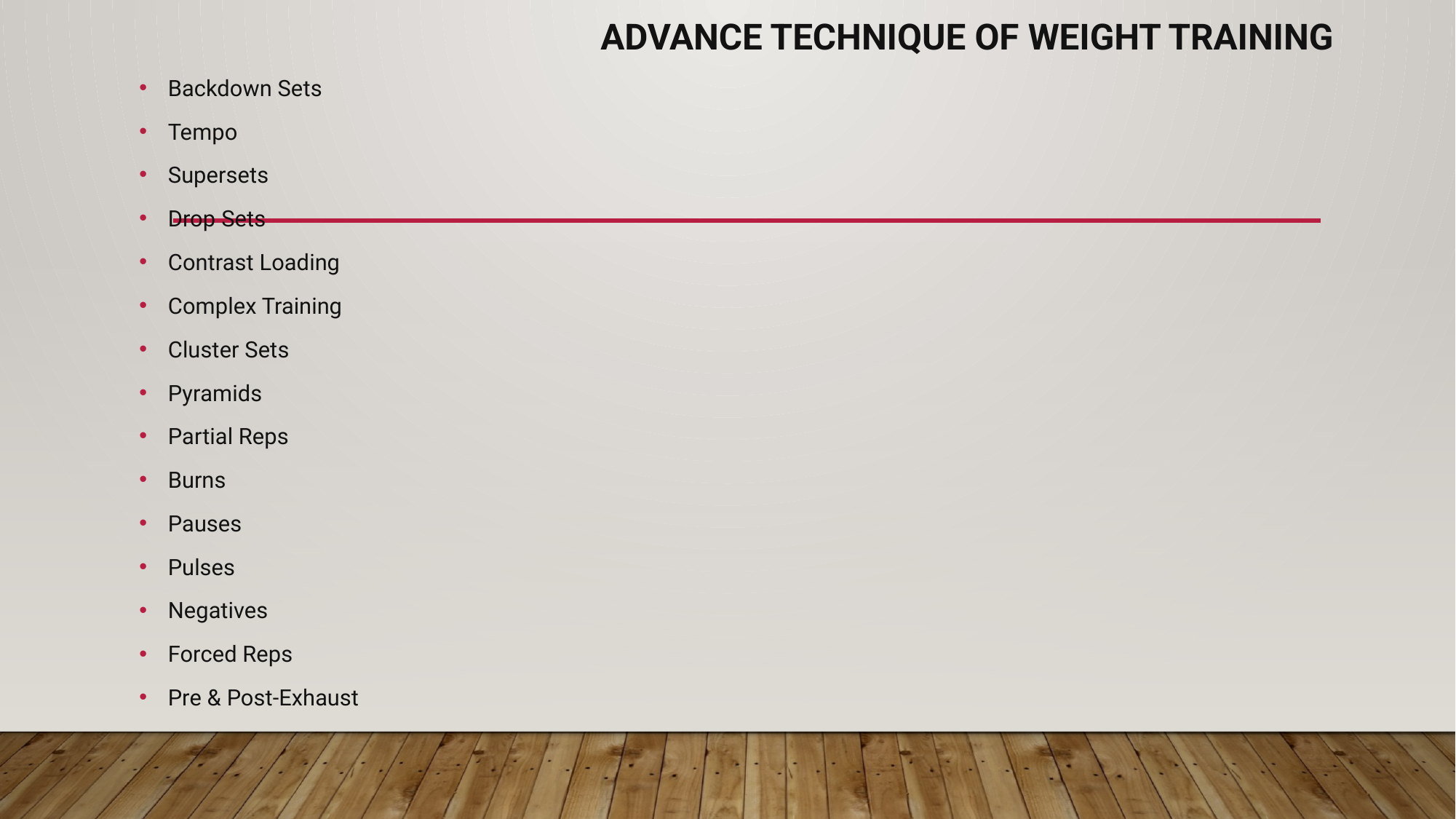

ADVANCE TECHNIQUE OF WEIGHT TRAINING
Backdown Sets
Tempo
Supersets
Drop Sets
Contrast Loading
Complex Training
Cluster Sets
Pyramids
Partial Reps
Burns
Pauses
Pulses
Negatives
Forced Reps
Pre & Post-Exhaust